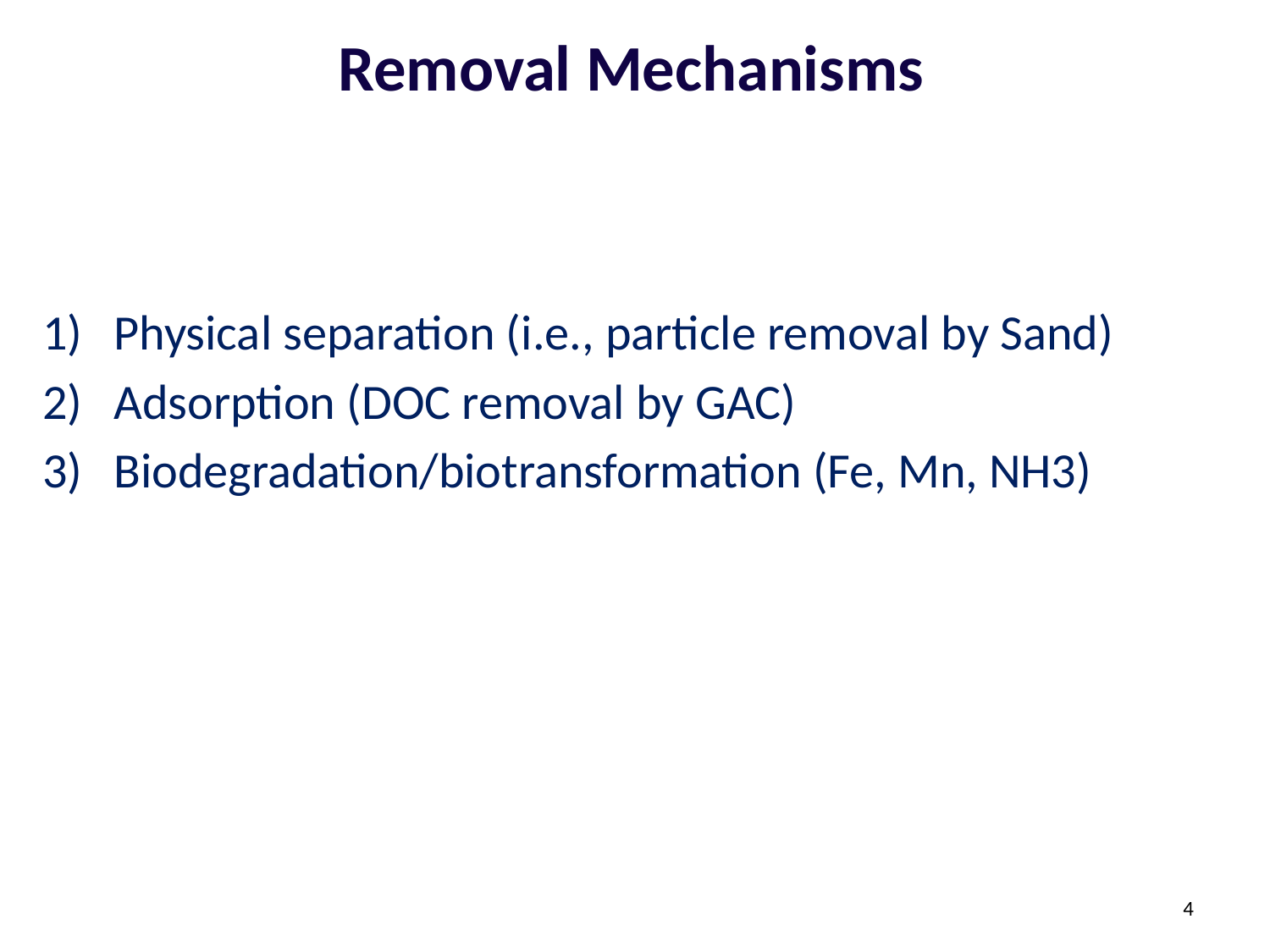

# Removal Mechanisms
Physical separation (i.e., particle removal by Sand)
Adsorption (DOC removal by GAC)
Biodegradation/biotransformation (Fe, Mn, NH3)
4